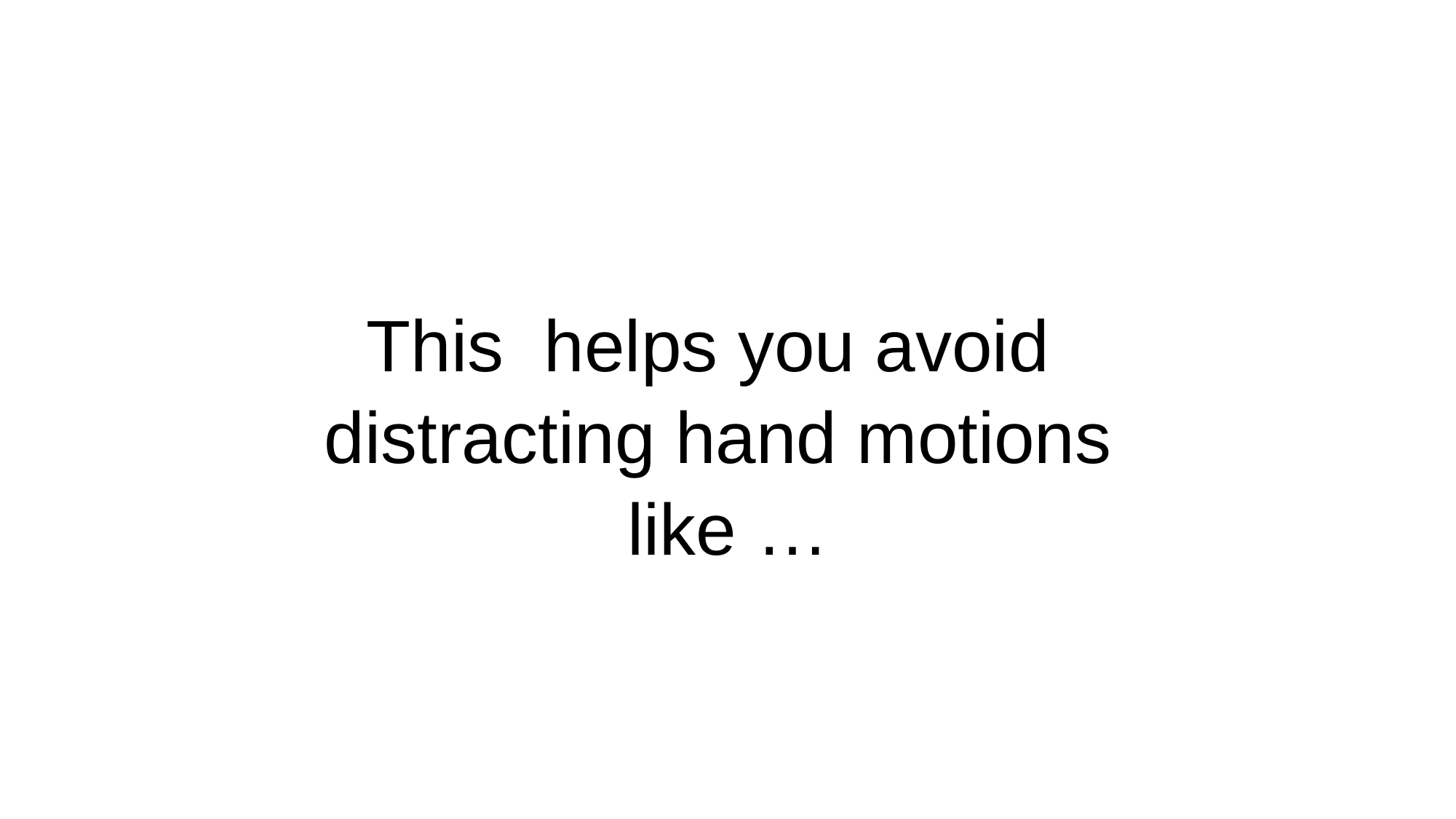

This  helps you avoid
distracting hand motions
 like …